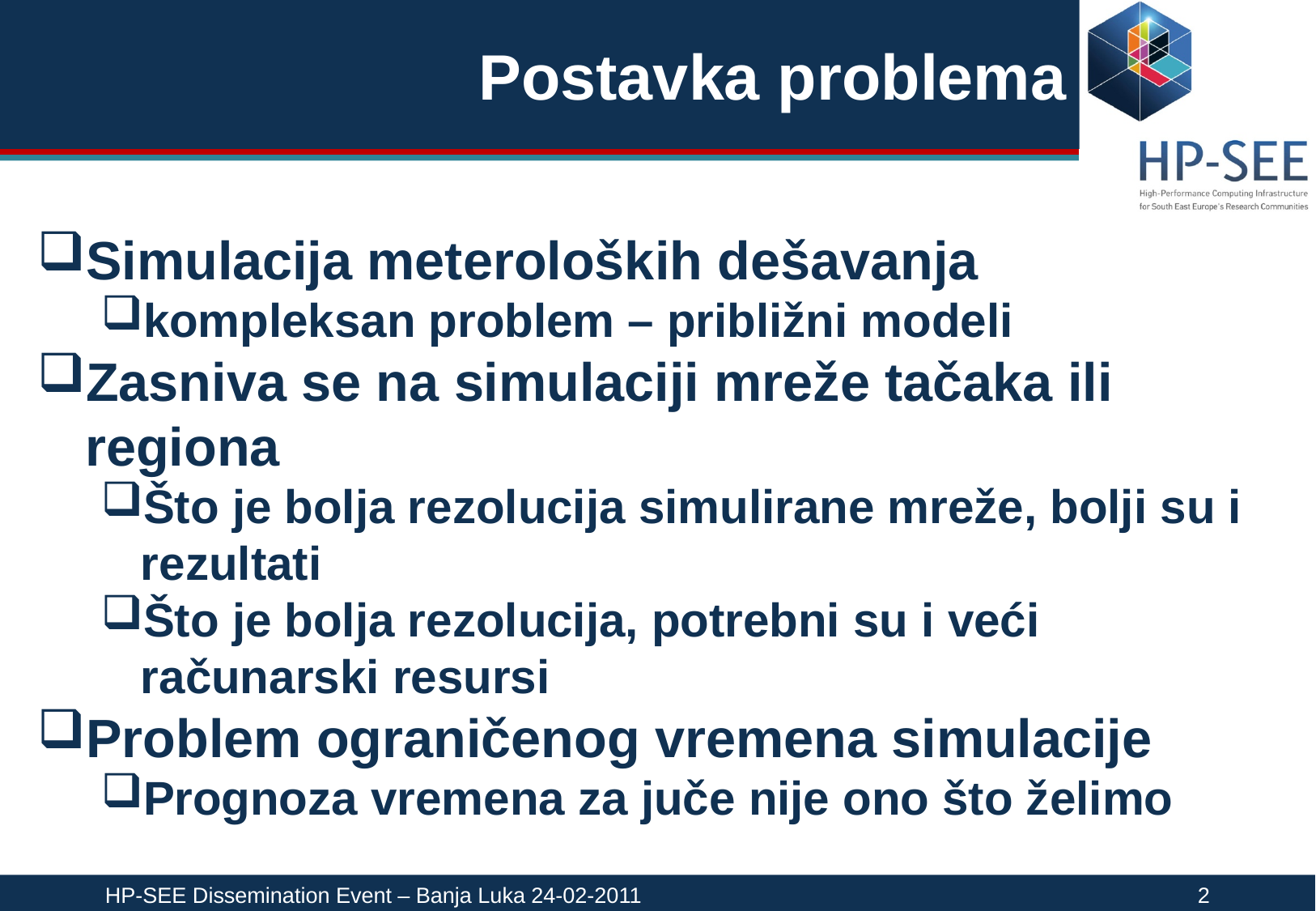

# Postavka problema
Simulacija meteroloških dešavanja
kompleksan problem – približni modeli
Zasniva se na simulaciji mreže tačaka ili regiona
Što je bolja rezolucija simulirane mreže, bolji su i rezultati
Što je bolja rezolucija, potrebni su i veći računarski resursi
Problem ograničenog vremena simulacije
Prognoza vremena za juče nije ono što želimo
HP-SEE Dissemination Event – Banja Luka 24-02-2011					2